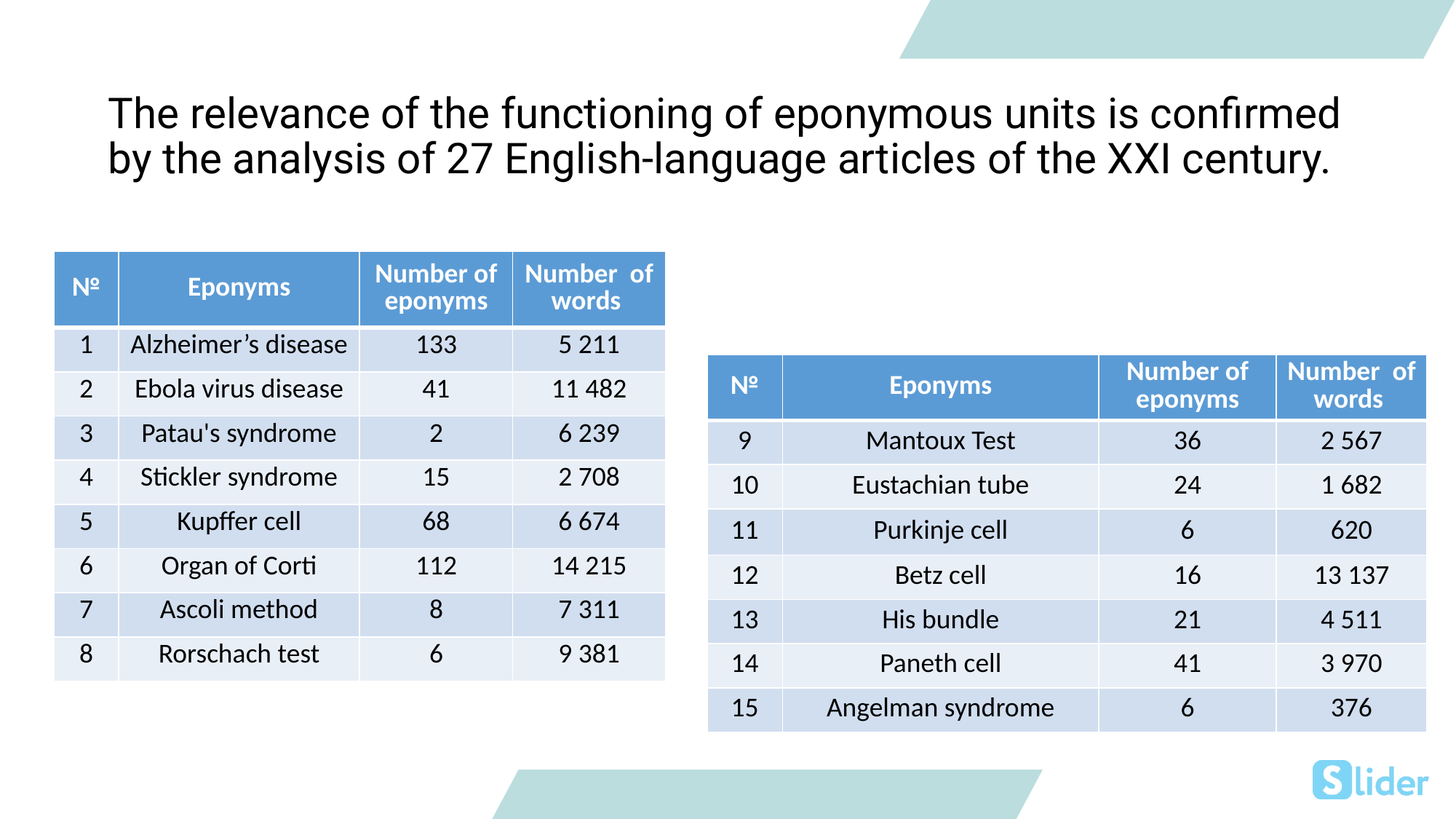

The relevance of the functioning of eponymous units is confirmed by the analysis of 27 English-language articles of the XXI century.
| № | Eponyms | Number of eponyms | Number of words |
| --- | --- | --- | --- |
| 1 | Alzheimer’s disease | 133 | 5 211 |
| 2 | Ebola virus disease | 41 | 11 482 |
| 3 | Patau's syndrome | 2 | 6 239 |
| 4 | Stickler syndrome | 15 | 2 708 |
| 5 | Kupffer cell | 68 | 6 674 |
| 6 | Organ of Corti | 112 | 14 215 |
| 7 | Ascoli method | 8 | 7 311 |
| 8 | Rorschach test | 6 | 9 381 |
| № | Eponyms | Number of eponyms | Number of words |
| --- | --- | --- | --- |
| 9 | Mantoux Test | 36 | 2 567 |
| 10 | Eustachian tube | 24 | 1 682 |
| 11 | Purkinje cell | 6 | 620 |
| 12 | Betz cell | 16 | 13 137 |
| 13 | His bundle | 21 | 4 511 |
| 14 | Paneth cell | 41 | 3 970 |
| 15 | Angelman syndrome | 6 | 376 |